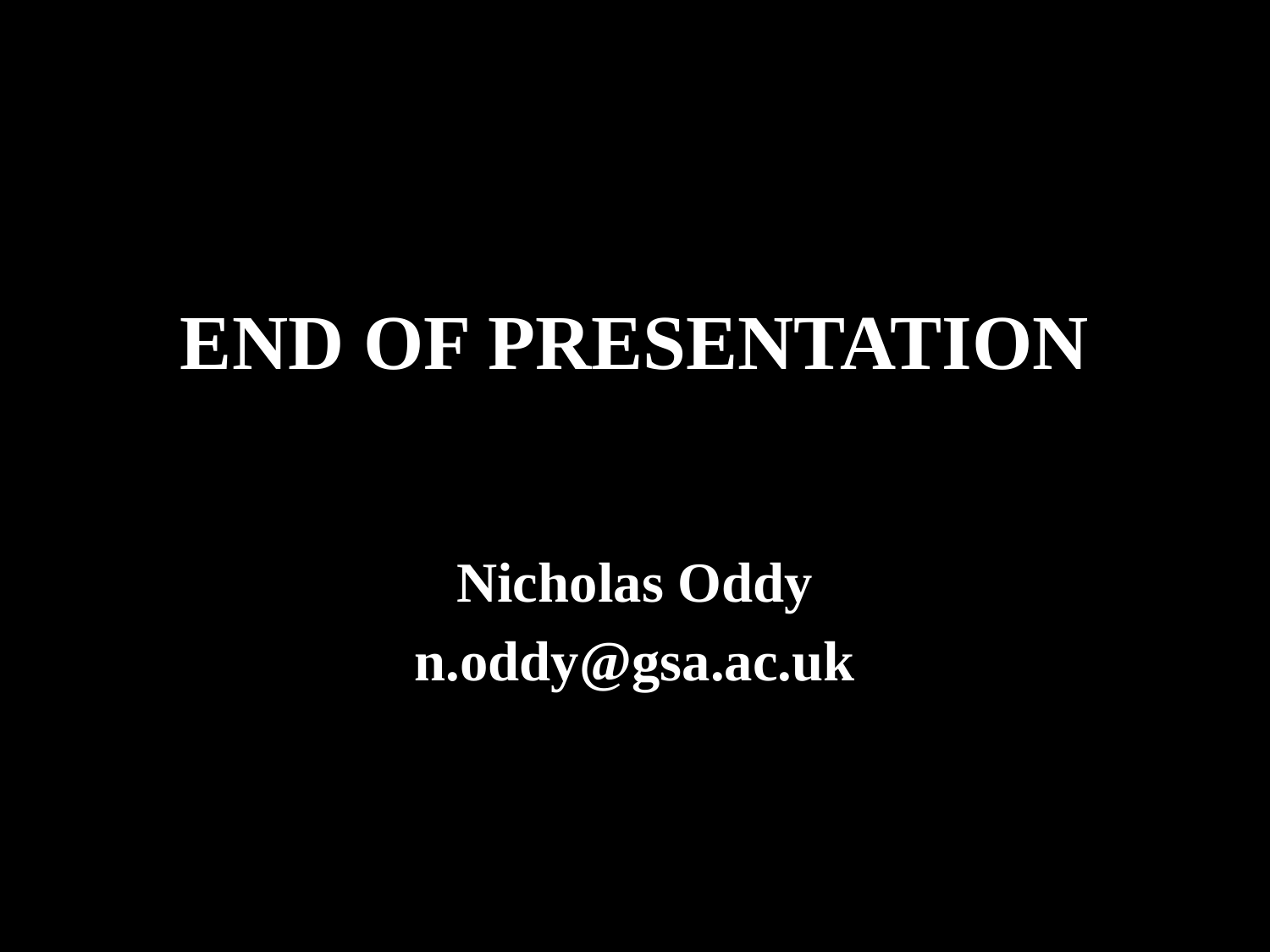

# END OF PRESENTATION
Nicholas Oddy
n.oddy@gsa.ac.uk